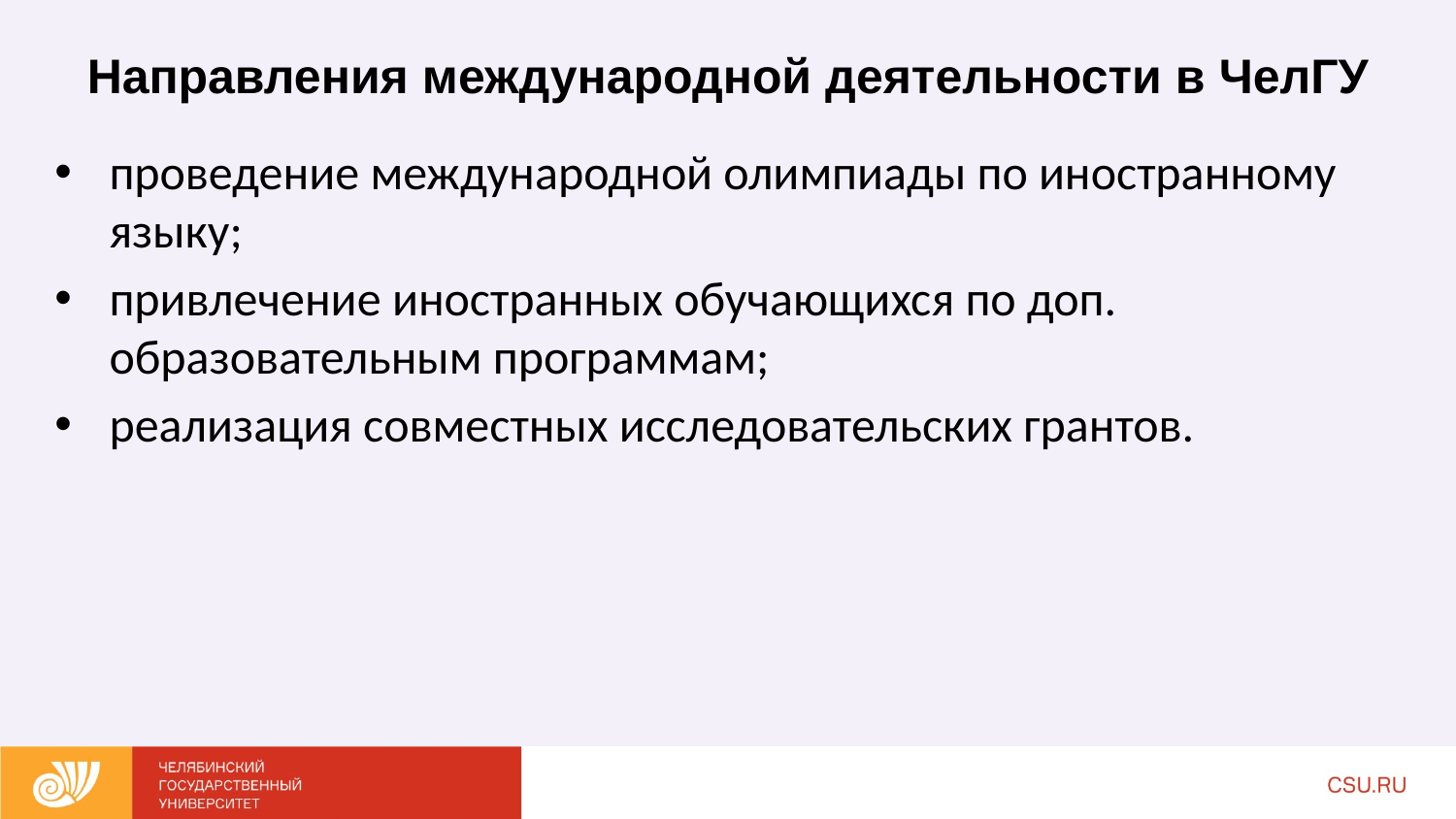

# Направления международной деятельности в ЧелГУ
проведение международной олимпиады по иностранному языку;
привлечение иностранных обучающихся по доп. образовательным программам;
реализация совместных исследовательских грантов.